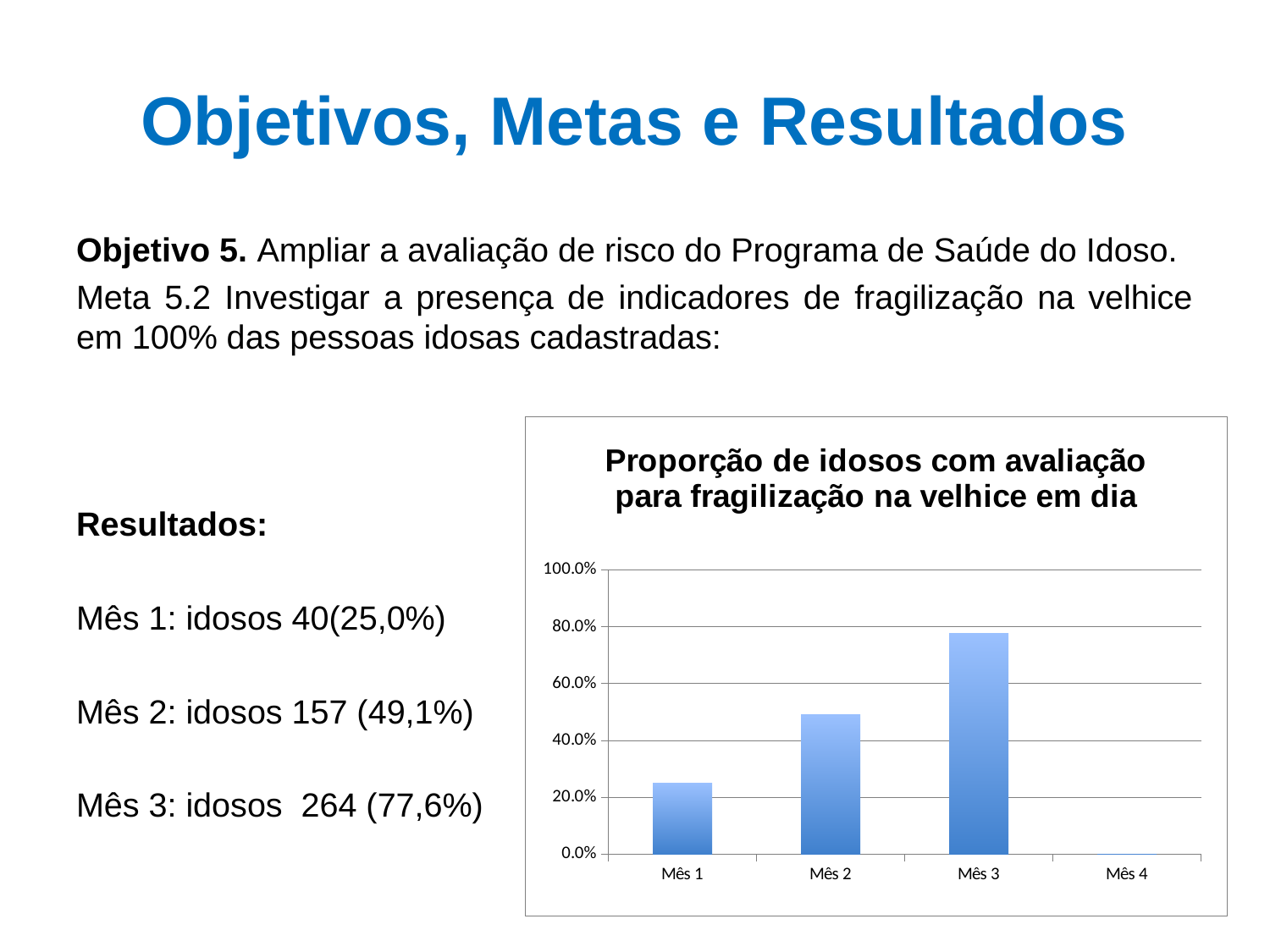

# Objetivos, Metas e Resultados
Objetivo 5. Ampliar a avaliação de risco do Programa de Saúde do Idoso.
Meta 5.2 Investigar a presença de indicadores de fragilização na velhice em 100% das pessoas idosas cadastradas:

Resultados:

Mês 1: idosos 40(25,0%)

Mês 2: idosos 157 (49,1%)

Mês 3: idosos  264 (77,6%)

### Chart: Proporção de idosos com avaliação para fragilização na velhice em dia

| Category | Proporção de idosos com avaliação para fragilização na velhice em dia |
|---|---|
| Mês 1 | 0.25 |
| Mês 2 | 0.490625 |
| Mês 3 | 0.7764705882352941 |
| Mês 4 | 0.0 |